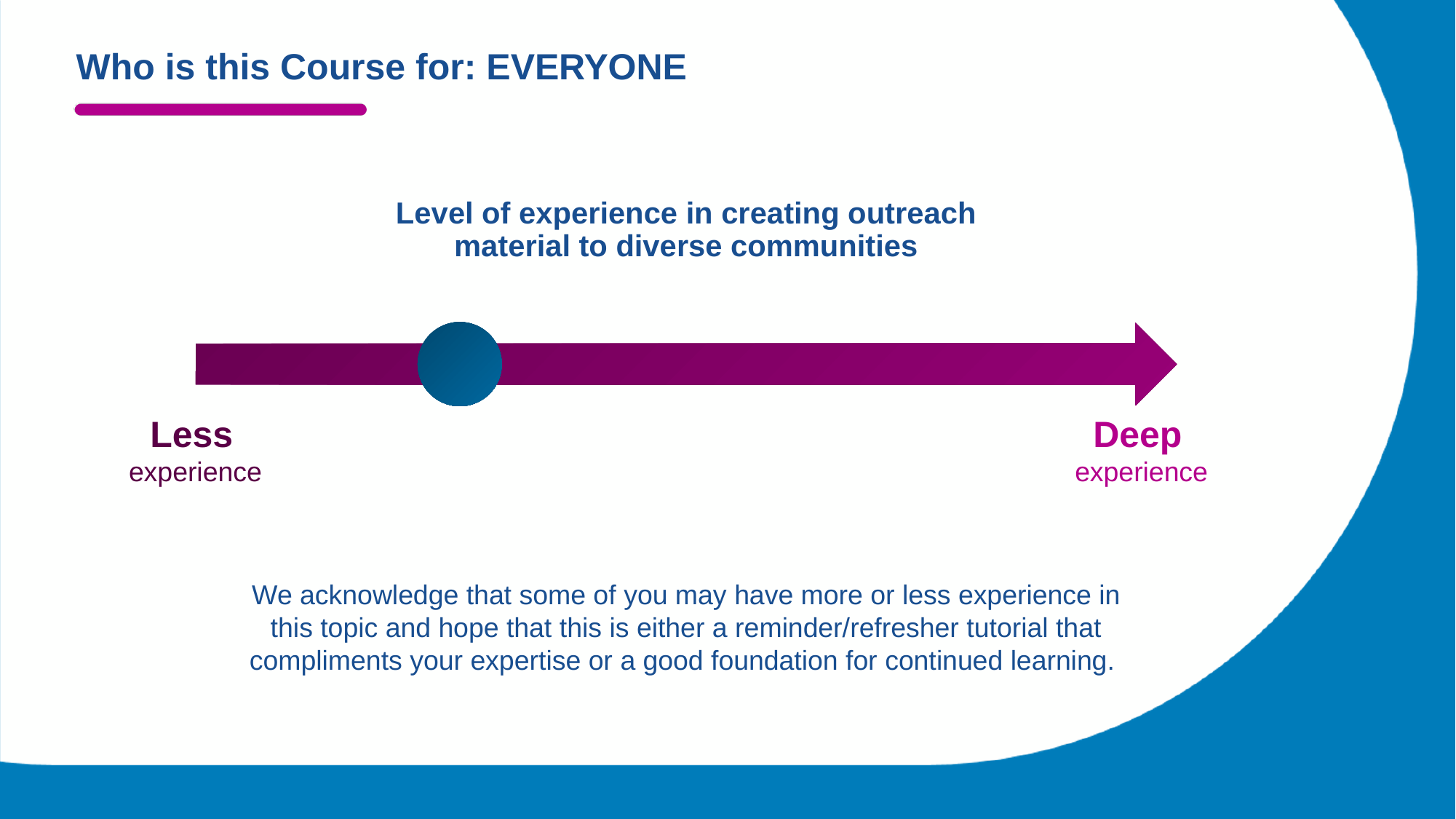

# Who is this Course for: EVERYONE
Level of experience in creating outreach material to diverse communities

Less
experience
Deep
experience
We acknowledge that some of you may have more or less experience in this topic and hope that this is either a reminder/refresher tutorial that compliments your expertise or a good foundation for continued learning.